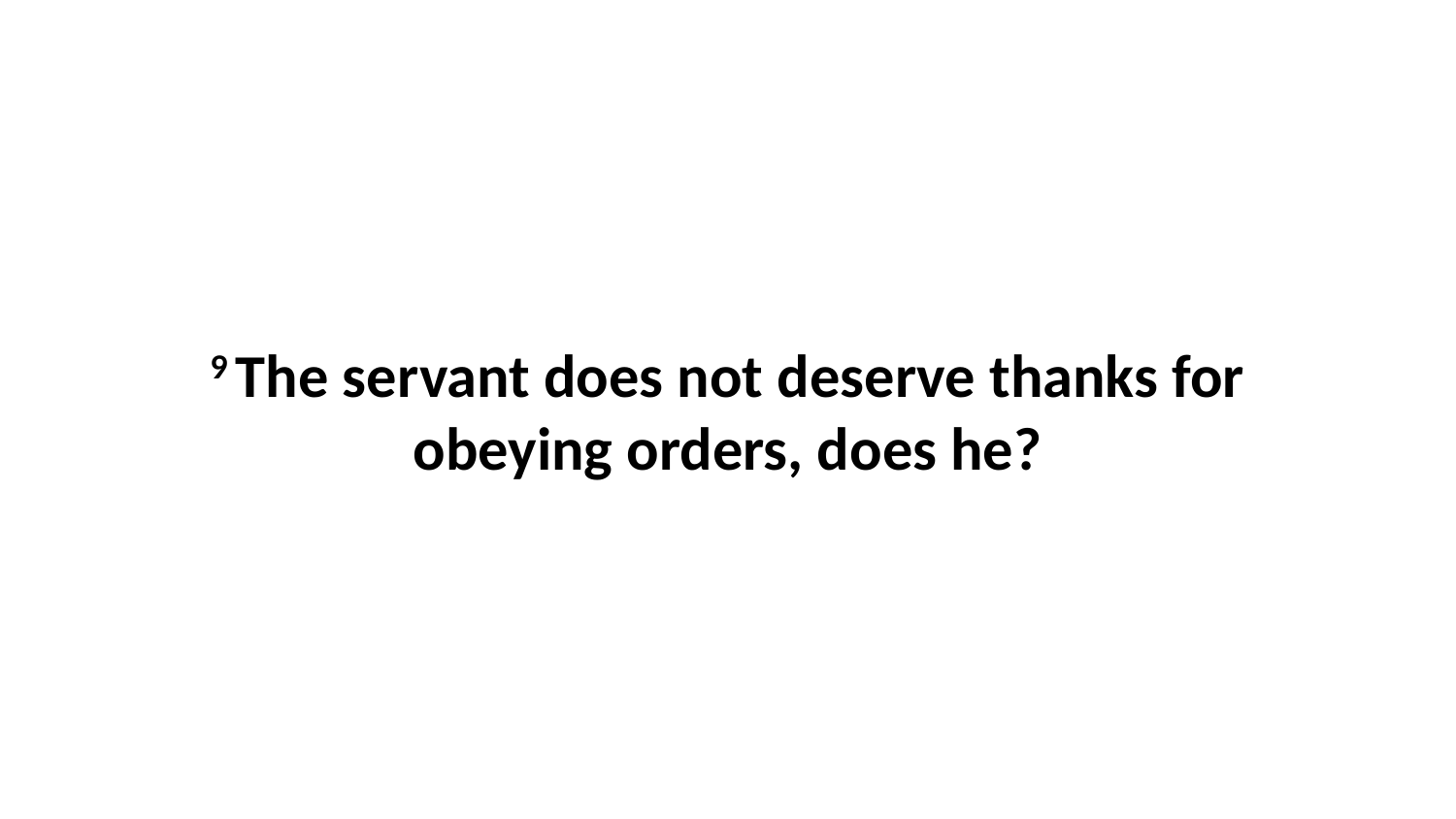

9 The servant does not deserve thanks for obeying orders, does he?